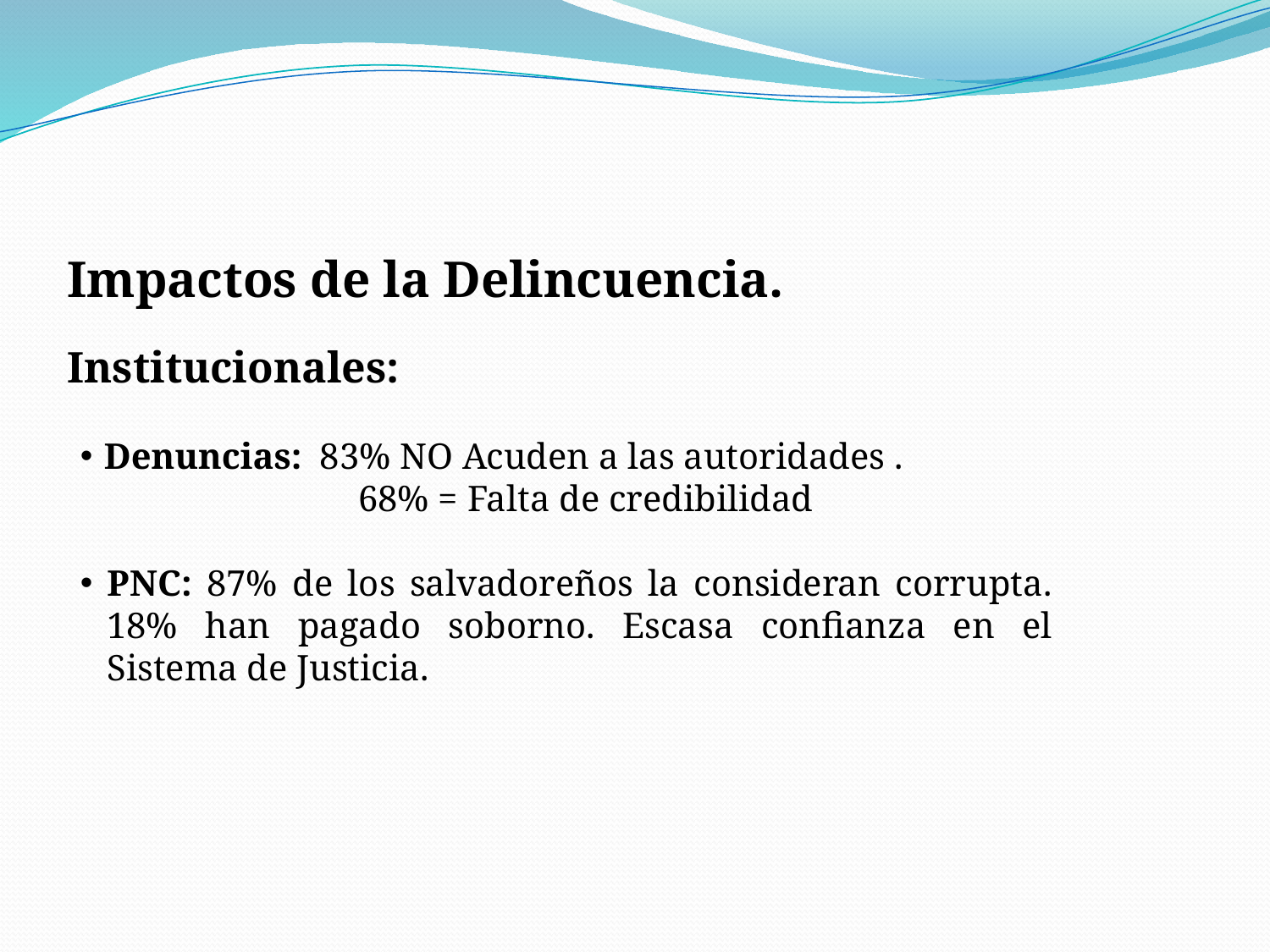

Impactos de la Delincuencia.

Institucionales:

Denuncias:  83% NO Acuden a las autoridades .
		              68% = Falta de credibilidad

PNC: 87% de los salvadoreños la consideran corrupta. 18% han pagado soborno. Escasa confianza en el Sistema de Justicia.